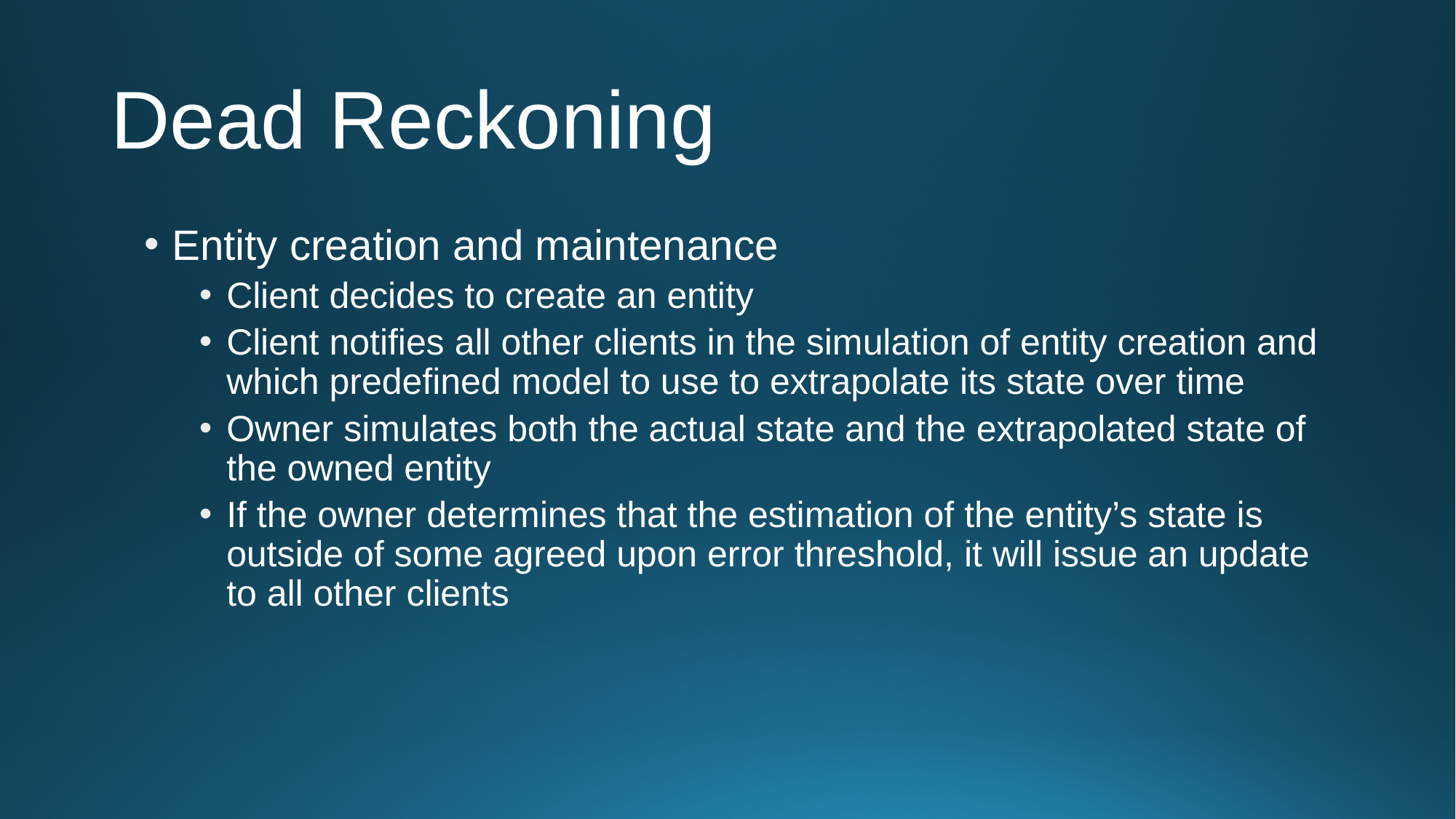

# Dead Reckoning
Entity creation and maintenance
Client decides to create an entity
Client notifies all other clients in the simulation of entity creation and which predefined model to use to extrapolate its state over time
Owner simulates both the actual state and the extrapolated state of the owned entity
If the owner determines that the estimation of the entity’s state is outside of some agreed upon error threshold, it will issue an update to all other clients